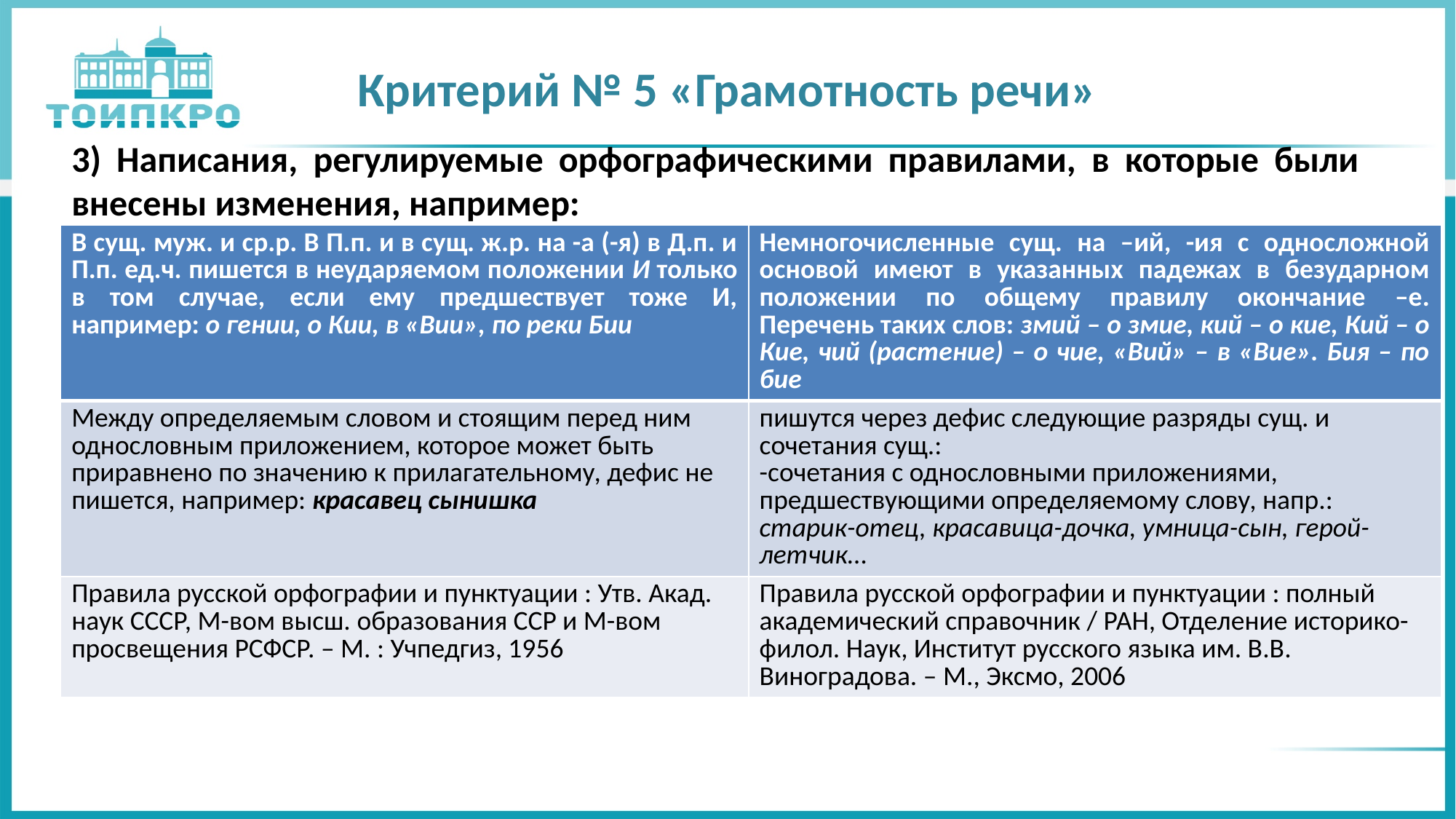

# Критерий № 5 «Грамотность речи»
3) Написания, регулируемые орфографическими правилами, в которые были внесены изменения, например:

| В сущ. муж. и ср.р. В П.п. и в сущ. ж.р. на -а (-я) в Д.п. и П.п. ед.ч. пишется в неударяемом положении И только в том случае, если ему предшествует тоже И, например: о гении, о Кии, в «Вии», по реки Бии | Немногочисленные сущ. на –ий, -ия с односложной основой имеют в указанных падежах в безударном положении по общему правилу окончание –е. Перечень таких слов: змий – о змие, кий – о кие, Кий – о Кие, чий (растение) – о чие, «Вий» – в «Вие». Бия – по бие |
| --- | --- |
| Между определяемым словом и стоящим перед ним однословным приложением, которое может быть приравнено по значению к прилагательному, дефис не пишется, например: красавец сынишка | пишутся через дефис следующие разряды сущ. и сочетания сущ.: -сочетания с однословными приложениями, предшествующими определяемому слову, напр.: старик-отец, красавица-дочка, умница-сын, герой-летчик… |
| Правила русской орфографии и пунктуации : Утв. Акад. наук СССР, М-вом высш. образования ССР и М-вом просвещения РСФСР. – М. : Учпедгиз, 1956 | Правила русской орфографии и пунктуации : полный академический справочник / РАН, Отделение историко-филол. Наук, Институт русского языка им. В.В. Виноградова. – М., Эксмо, 2006 |